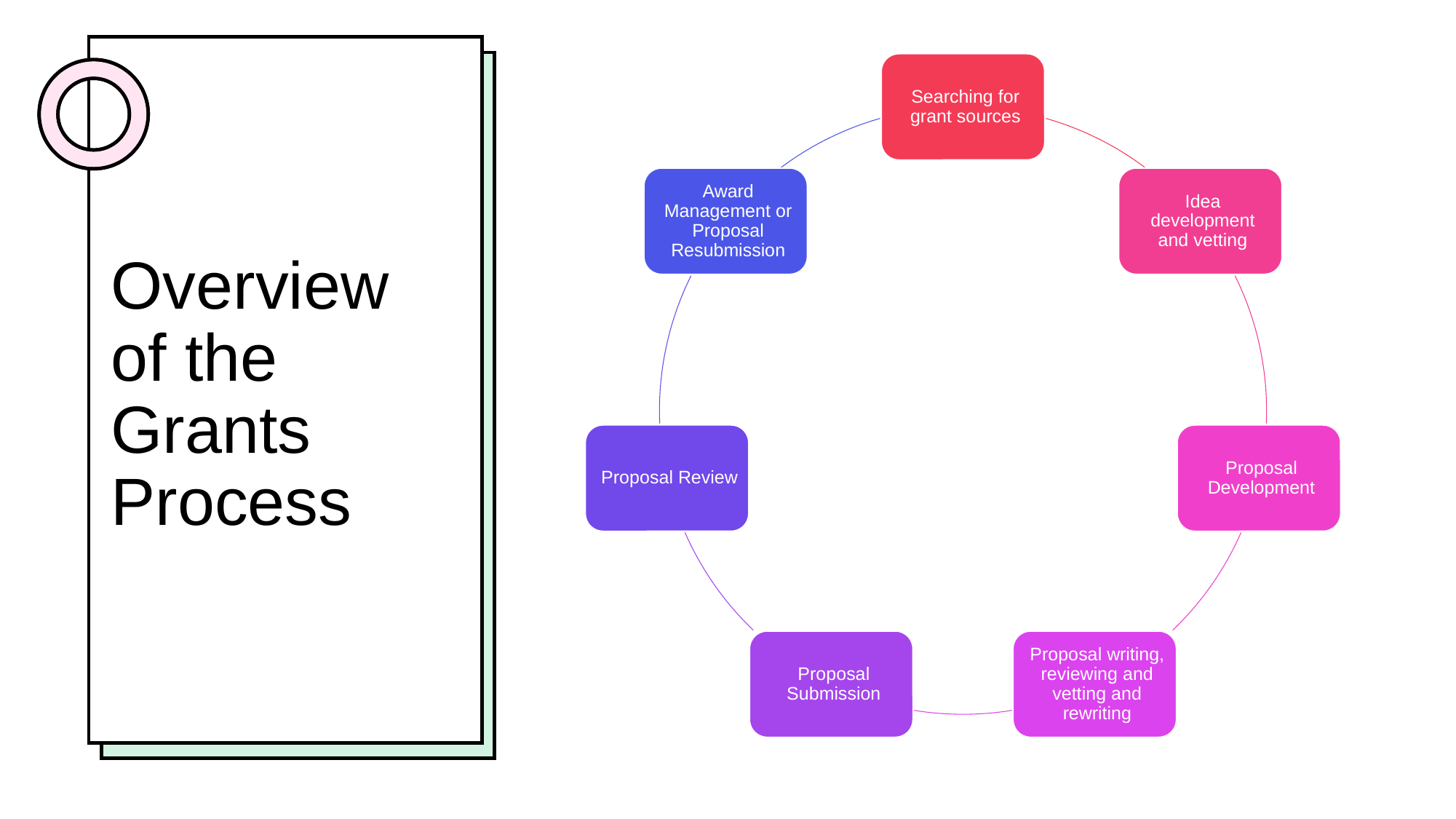

Searching for grant sources
Idea development and vetting
Proposal Development
Proposal writing, reviewing and vetting and rewriting
Proposal Submission
Proposal Review
Award Management or Proposal Resubmission

# Overview of the Grants Process